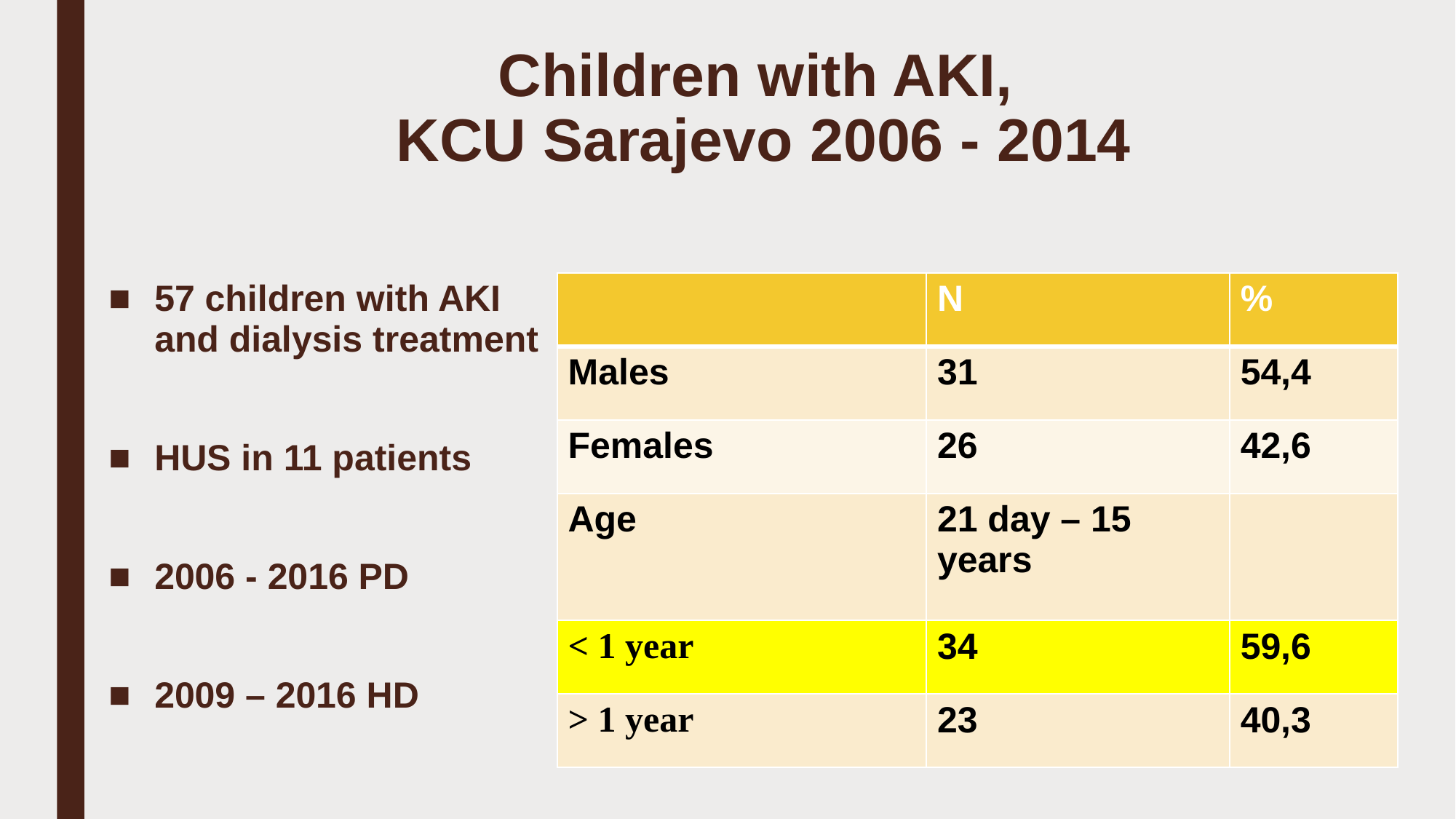

# Children with AKI, KCU Sarajevo 2006 - 2014
57 children with AKI and dialysis treatment

HUS in 11 patients

2006 - 2016 PD

2009 – 2016 HD
|  | N | % |
| --- | --- | --- |
| Males | 31 | 54,4 |
| Females | 26 | 42,6 |
| Age | 21 day – 15 years |  |
| < 1 year | 34 | 59,6 |
| > 1 year | 23 | 40,3 |